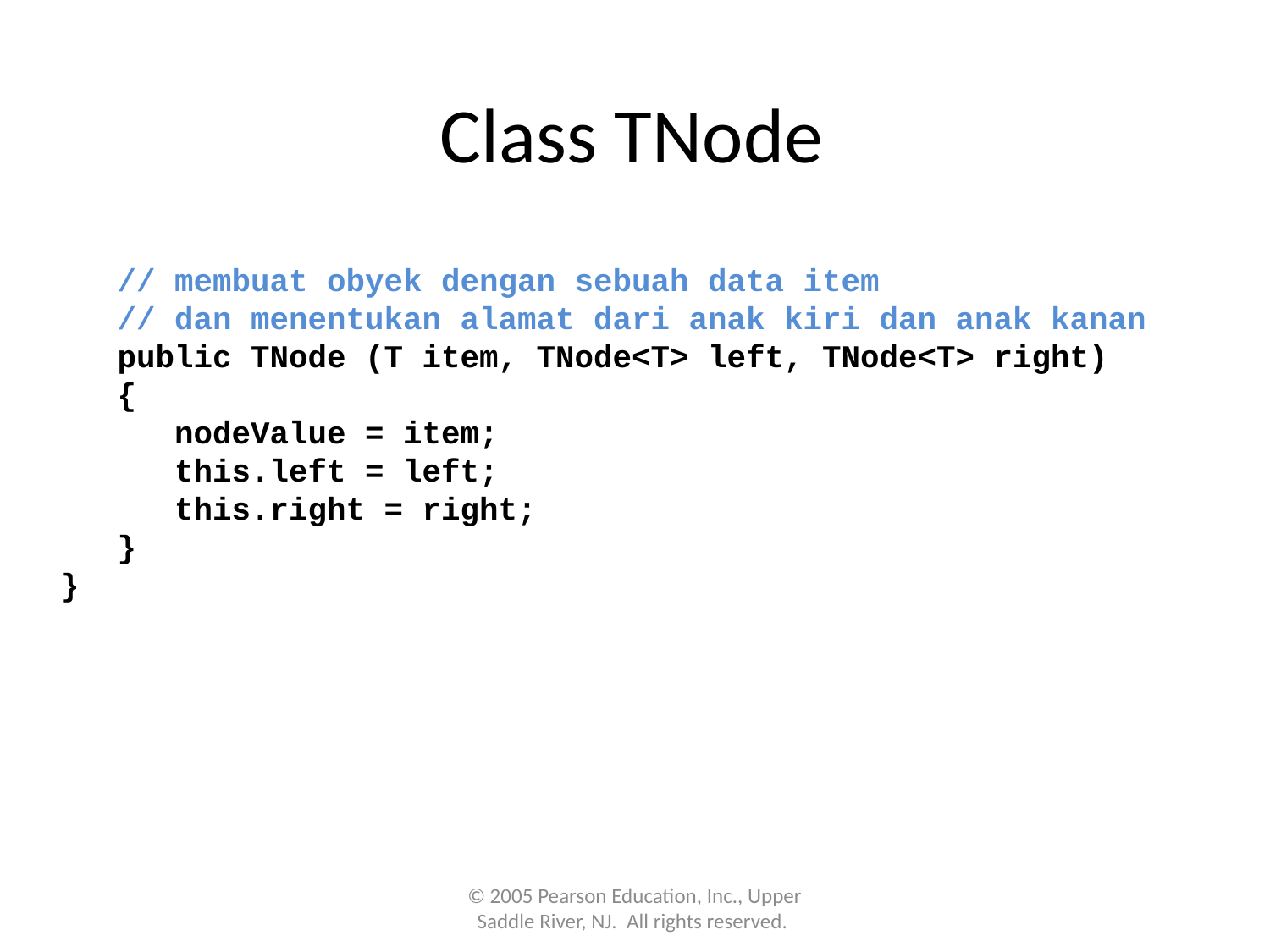

Class TNode
   // membuat obyek dengan sebuah data item
   // dan menentukan alamat dari anak kiri dan anak kanan
   public TNode (T item, TNode<T> left, TNode<T> right)
   {
      nodeValue = item;
      this.left = left;
      this.right = right;
   }
}
© 2005 Pearson Education, Inc., Upper Saddle River, NJ.  All rights reserved.